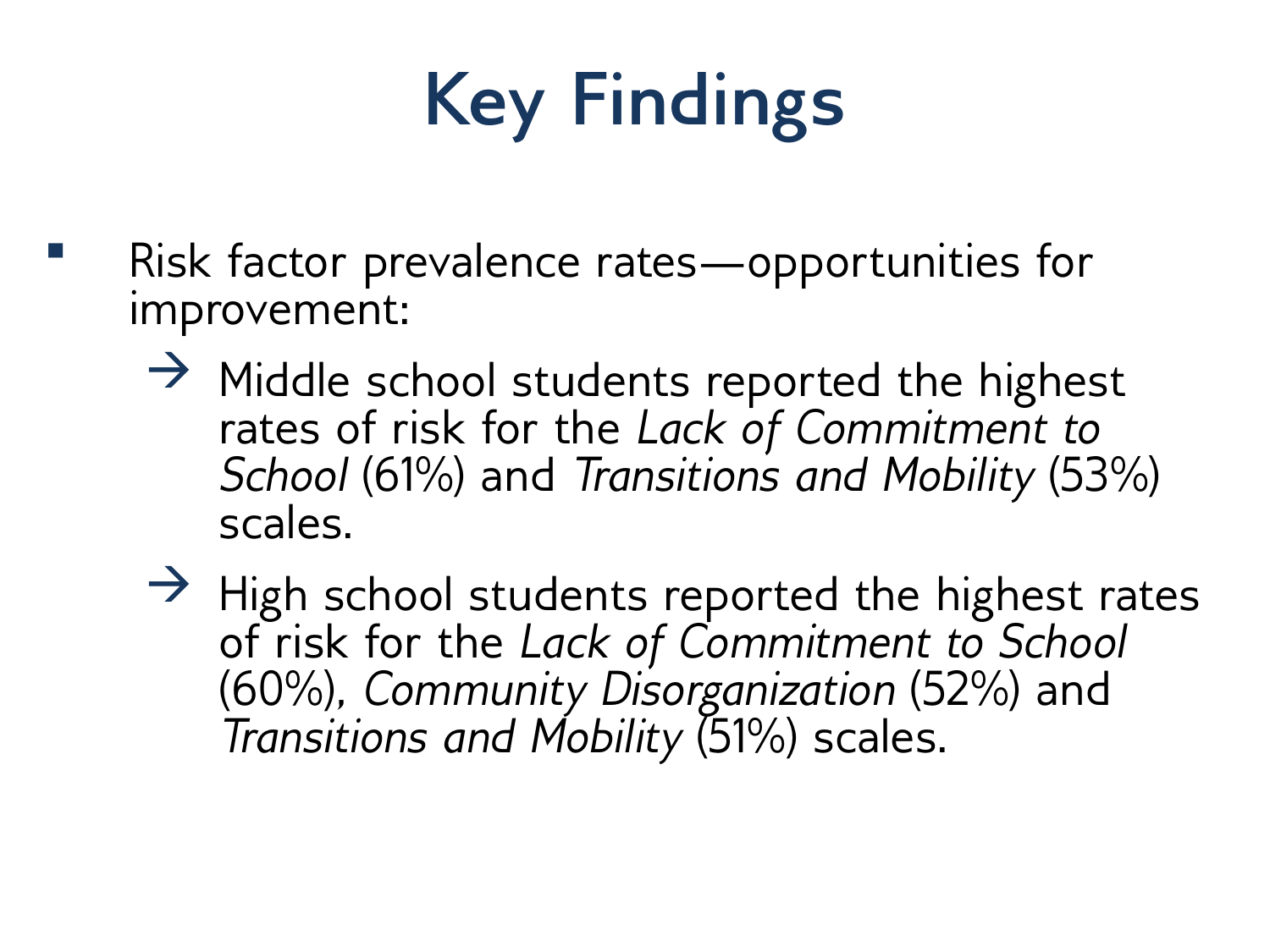

Key Findings
Risk factor prevalence rates—opportunities for improvement:
Middle school students reported the highest rates of risk for the Lack of Commitment to School (61%) and Transitions and Mobility (53%) scales.
High school students reported the highest rates of risk for the Lack of Commitment to School (60%), Community Disorganization (52%) and Transitions and Mobility (51%) scales.